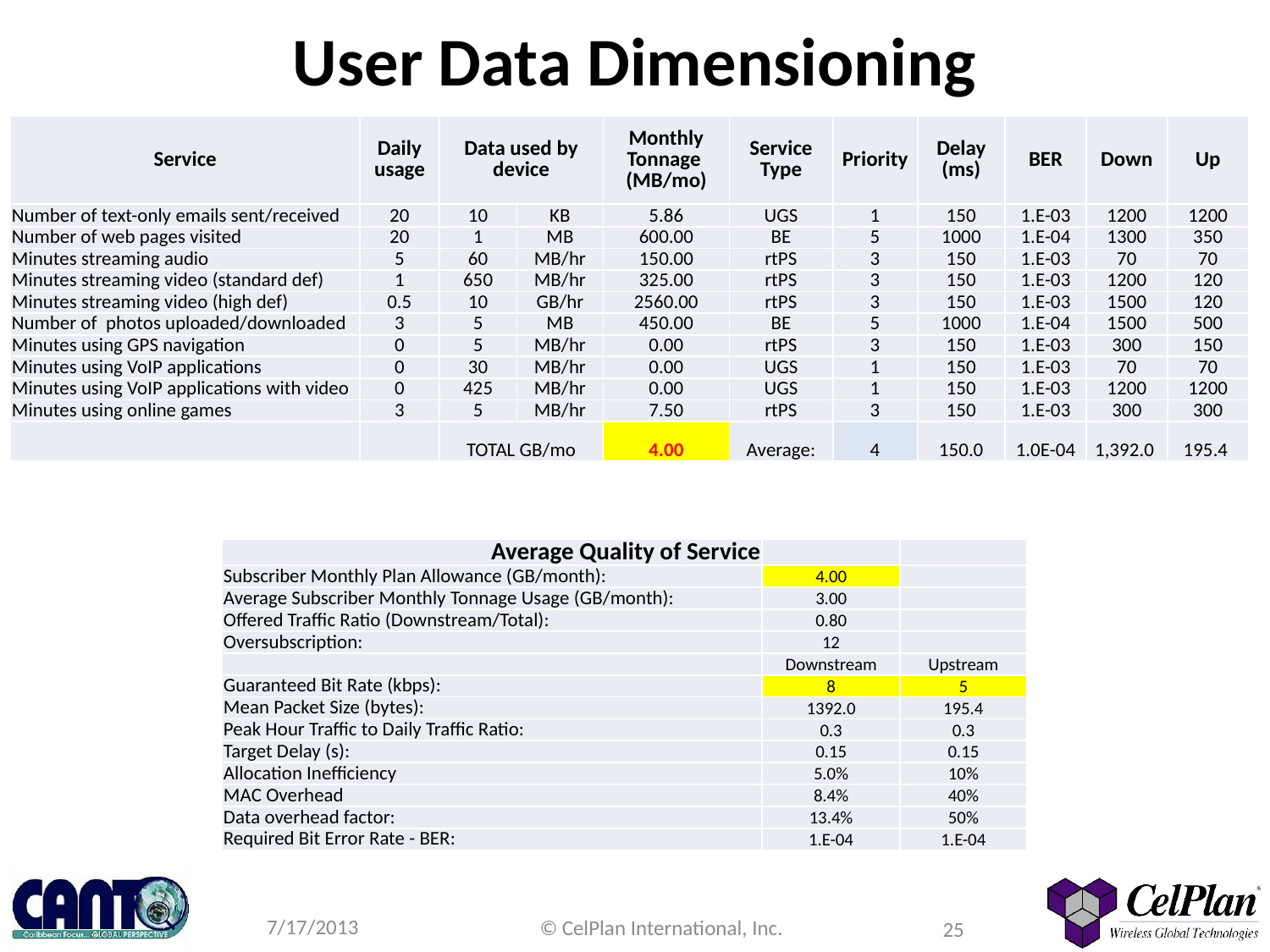

# User Data Dimensioning
| Service | Daily usage | Data used by device |  | Monthly Tonnage (MB/mo) | Service Type | Priority | Delay (ms) | BER | Down | Up |
| --- | --- | --- | --- | --- | --- | --- | --- | --- | --- | --- |
| Number of text-only emails sent/received | 20 | 10 | KB | 5.86 | UGS | 1 | 150 | 1.E-03 | 1200 | 1200 |
| Number of web pages visited | 20 | 1 | MB | 600.00 | BE | 5 | 1000 | 1.E-04 | 1300 | 350 |
| Minutes streaming audio | 5 | 60 | MB/hr | 150.00 | rtPS | 3 | 150 | 1.E-03 | 70 | 70 |
| Minutes streaming video (standard def) | 1 | 650 | MB/hr | 325.00 | rtPS | 3 | 150 | 1.E-03 | 1200 | 120 |
| Minutes streaming video (high def) | 0.5 | 10 | GB/hr | 2560.00 | rtPS | 3 | 150 | 1.E-03 | 1500 | 120 |
| Number of photos uploaded/downloaded | 3 | 5 | MB | 450.00 | BE | 5 | 1000 | 1.E-04 | 1500 | 500 |
| Minutes using GPS navigation | 0 | 5 | MB/hr | 0.00 | rtPS | 3 | 150 | 1.E-03 | 300 | 150 |
| Minutes using VoIP applications | 0 | 30 | MB/hr | 0.00 | UGS | 1 | 150 | 1.E-03 | 70 | 70 |
| Minutes using VoIP applications with video | 0 | 425 | MB/hr | 0.00 | UGS | 1 | 150 | 1.E-03 | 1200 | 1200 |
| Minutes using online games | 3 | 5 | MB/hr | 7.50 | rtPS | 3 | 150 | 1.E-03 | 300 | 300 |
|  |  | TOTAL GB/mo |  | 4.00 | Average: | 4 | 150.0 | 1.0E-04 | 1,392.0 | 195.4 |
| Average Quality of Service |  |  |
| --- | --- | --- |
| Subscriber Monthly Plan Allowance (GB/month): | 4.00 |  |
| Average Subscriber Monthly Tonnage Usage (GB/month): | 3.00 |  |
| Offered Traffic Ratio (Downstream/Total): | 0.80 |  |
| Oversubscription: | 12 |  |
|  | Downstream | Upstream |
| Guaranteed Bit Rate (kbps): | 8 | 5 |
| Mean Packet Size (bytes): | 1392.0 | 195.4 |
| Peak Hour Traffic to Daily Traffic Ratio: | 0.3 | 0.3 |
| Target Delay (s): | 0.15 | 0.15 |
| Allocation Inefficiency | 5.0% | 10% |
| MAC Overhead | 8.4% | 40% |
| Data overhead factor: | 13.4% | 50% |
| Required Bit Error Rate - BER: | 1.E-04 | 1.E-04 |